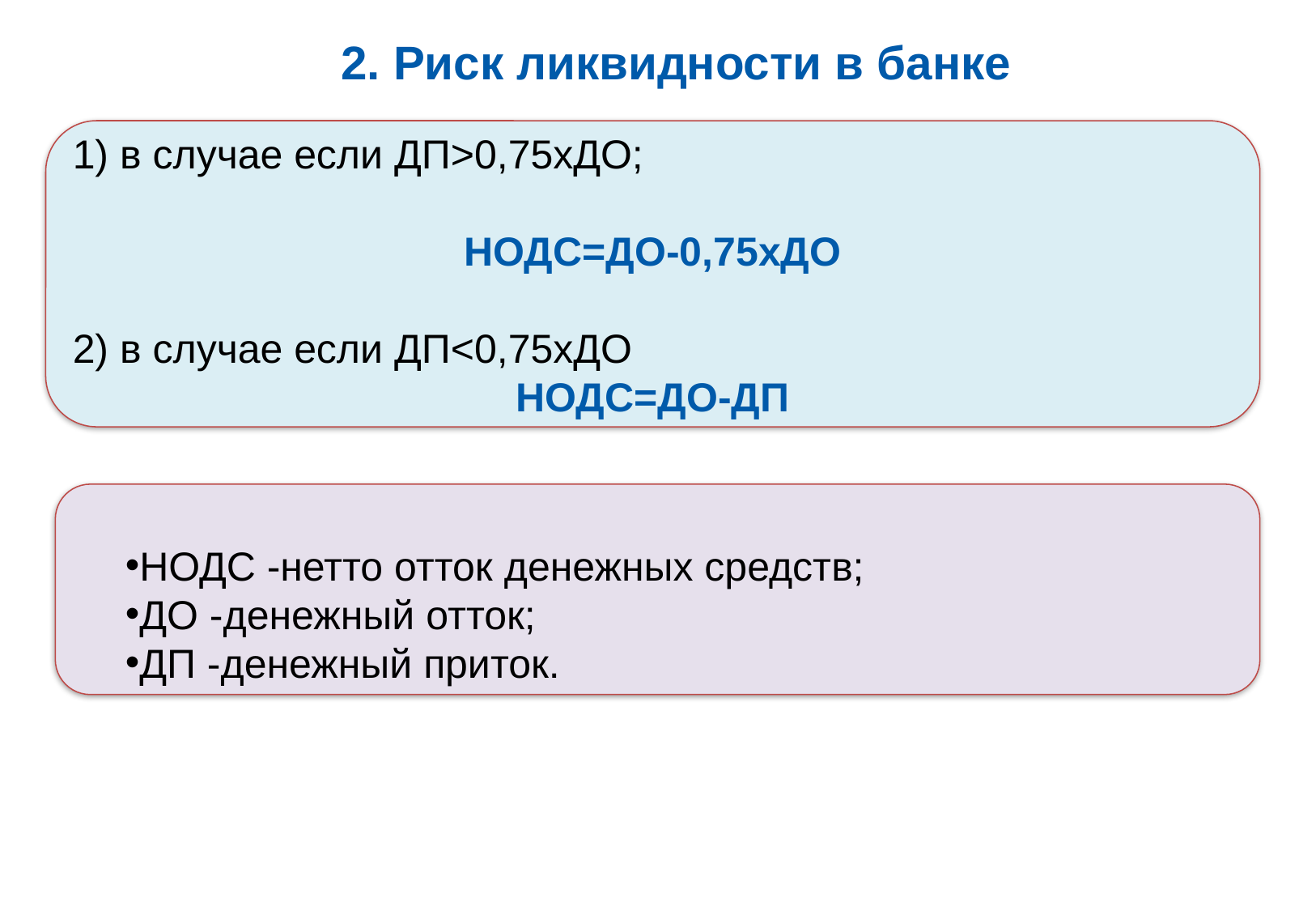

# 2. Риск ликвидности в банке

1) в случае если ДП>0,75хДО;

НОДС=ДО-0,75хДО

2) в случае если ДП<0,75хДО
НОДС=ДО-ДП

НОДС ‑нетто отток денежных средств;
ДО ‑денежный отток;
ДП ‑денежный приток.